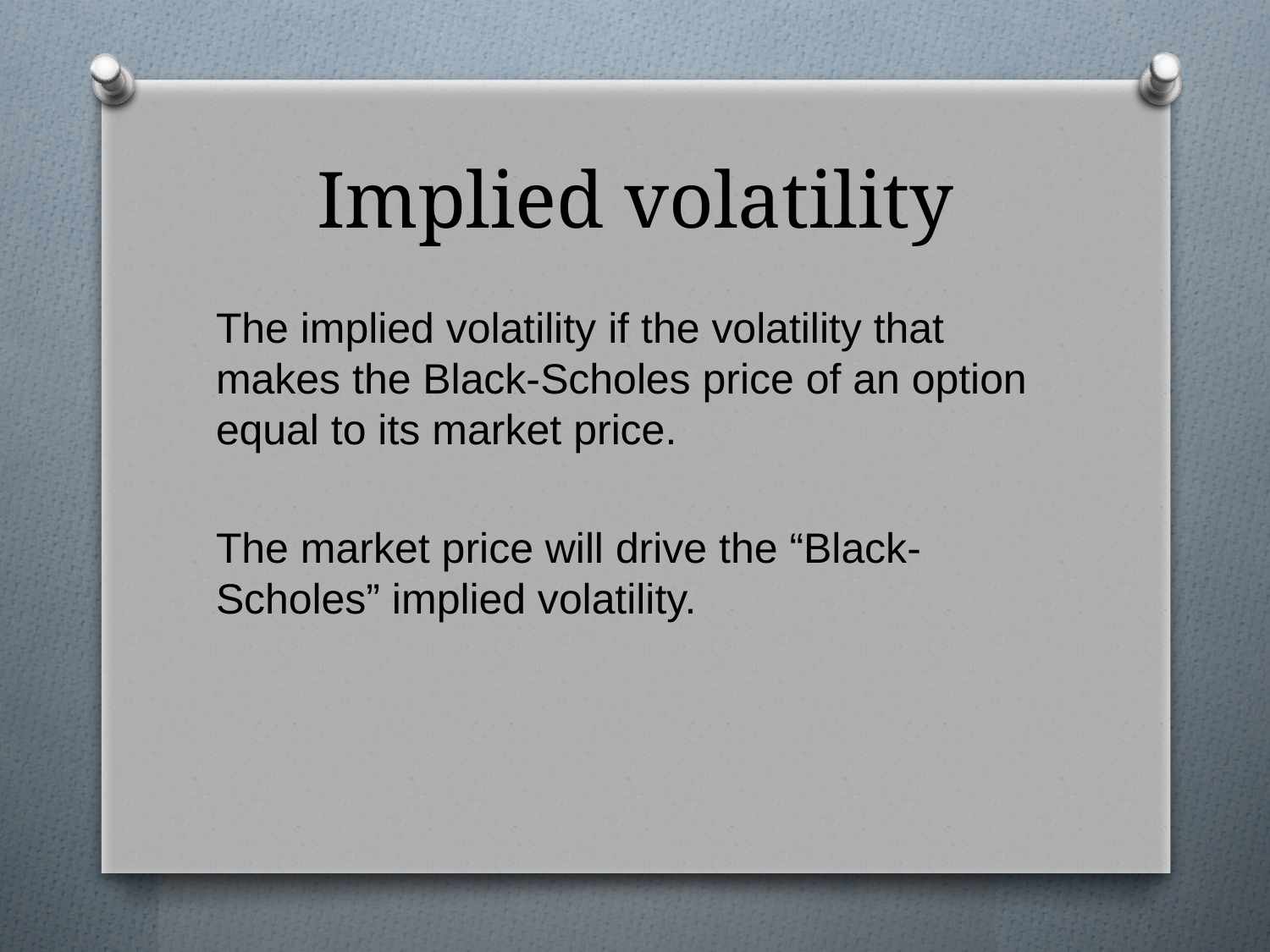

# Implied volatility
The implied volatility if the volatility that makes the Black-Scholes price of an option equal to its market price.

The market price will drive the “Black-Scholes” implied volatility.